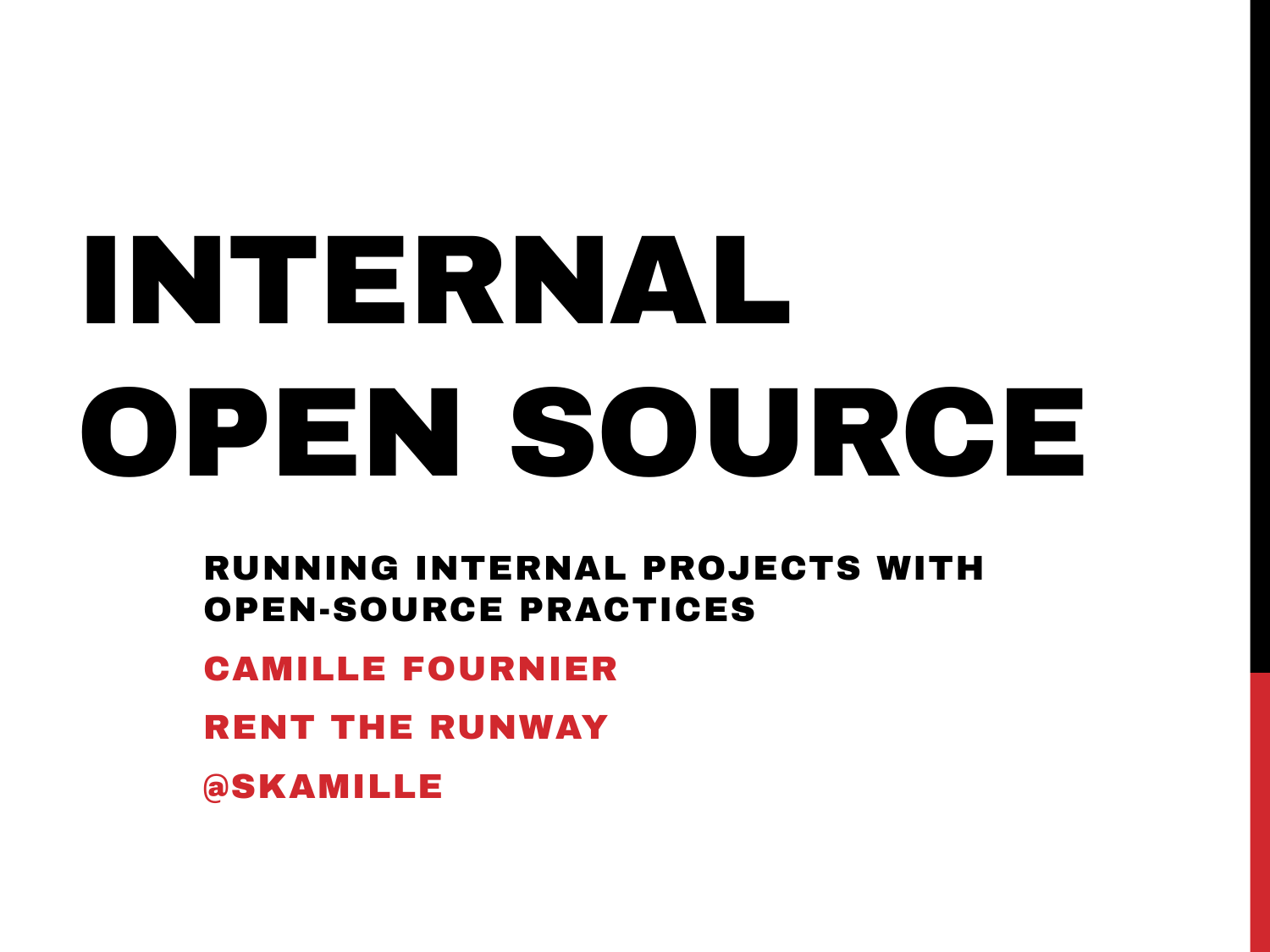

# Internal Open Source
Running Internal Projects with Open-Source Practices
Camille Fournier
Rent the Runway
@skamille